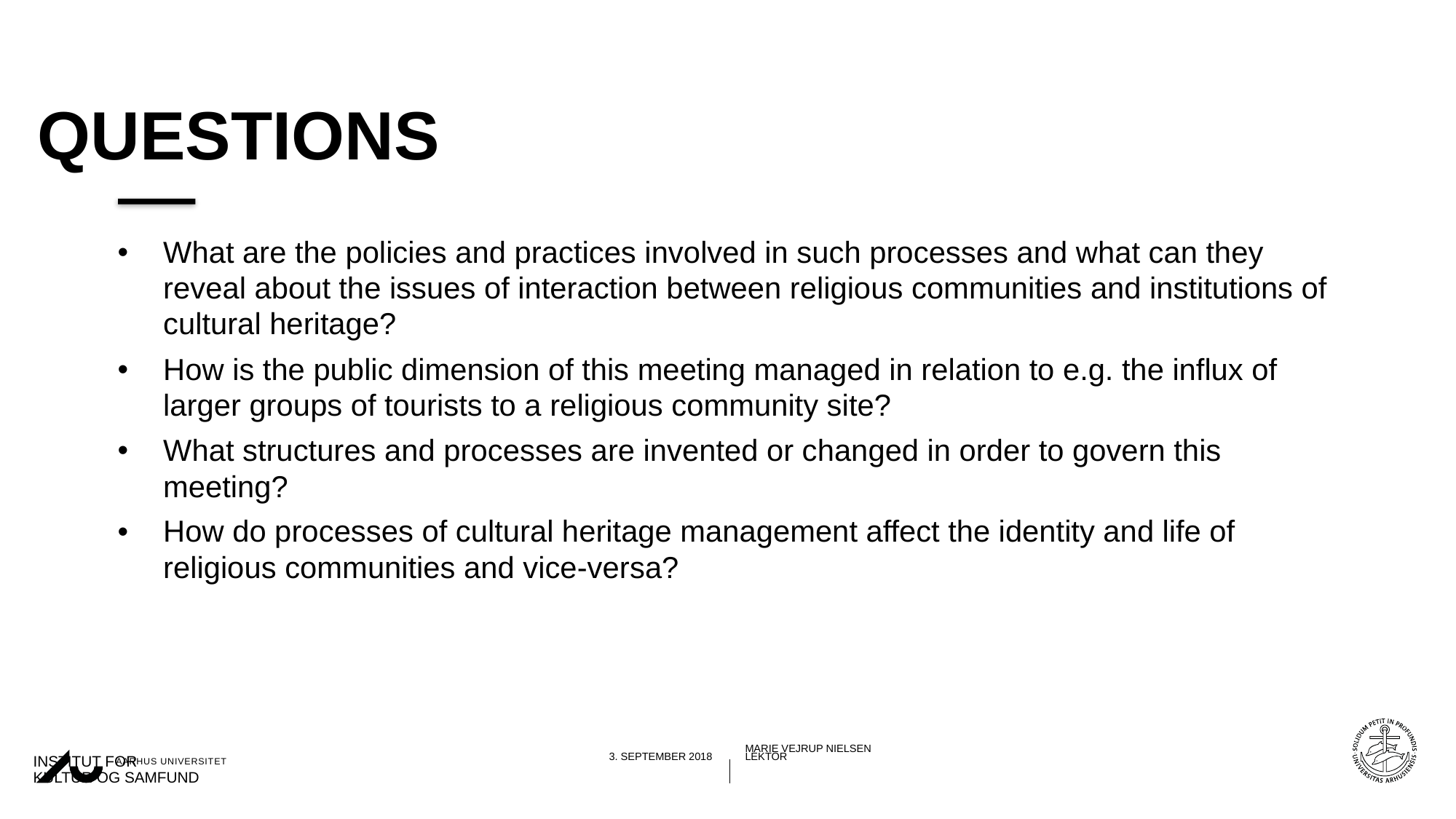

# questions
What are the policies and practices involved in such processes and what can they reveal about the issues of interaction between religious communities and institutions of cultural heritage?
How is the public dimension of this meeting managed in relation to e.g. the influx of larger groups of tourists to a religious community site?
What structures and processes are invented or changed in order to govern this meeting?
How do processes of cultural heritage management affect the identity and life of religious communities and vice-versa?